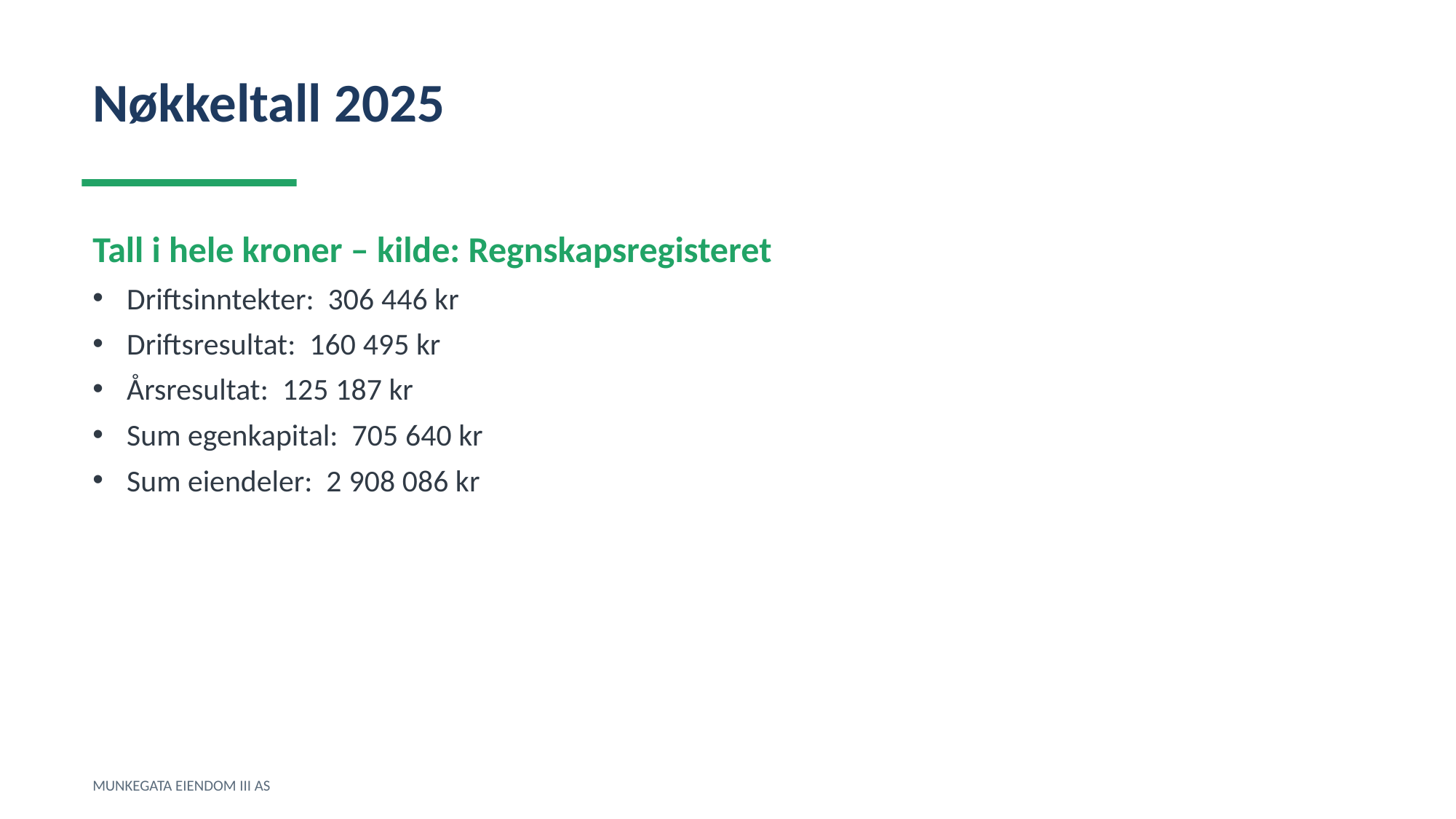

Nøkkeltall 2025

Tall i hele kroner – kilde: Regnskapsregisteret
Driftsinntekter:  306 446 kr
Driftsresultat:  160 495 kr
Årsresultat:  125 187 kr
Sum egenkapital:  705 640 kr
Sum eiendeler:  2 908 086 kr
MUNKEGATA EIENDOM III AS